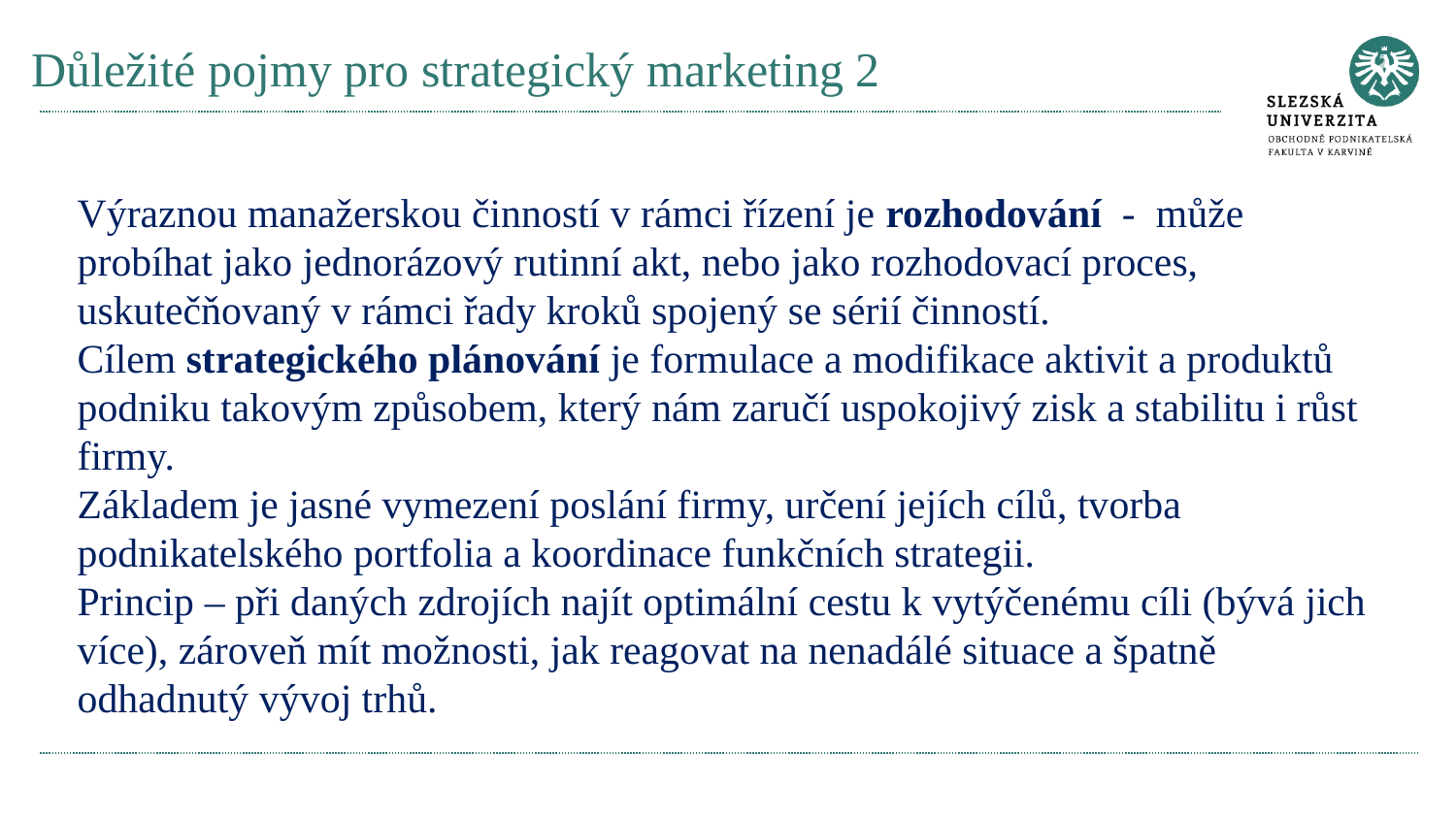

# Důležité pojmy pro strategický marketing 2
Výraznou manažerskou činností v rámci řízení je rozhodování  -  může probíhat jako jednorázový rutinní akt, nebo jako rozhodovací proces, uskutečňovaný v rámci řady kroků spojený se sérií činností.
Cílem strategického plánování je formulace a modifikace aktivit a produktů podniku takovým způsobem, který nám zaručí uspokojivý zisk a stabilitu i růst firmy.
Základem je jasné vymezení poslání firmy, určení jejích cílů, tvorba podnikatelského portfolia a koordinace funkčních strategii.
Princip – při daných zdrojích najít optimální cestu k vytýčenému cíli (bývá jich více), zároveň mít možnosti, jak reagovat na nenadálé situace a špatně odhadnutý vývoj trhů.